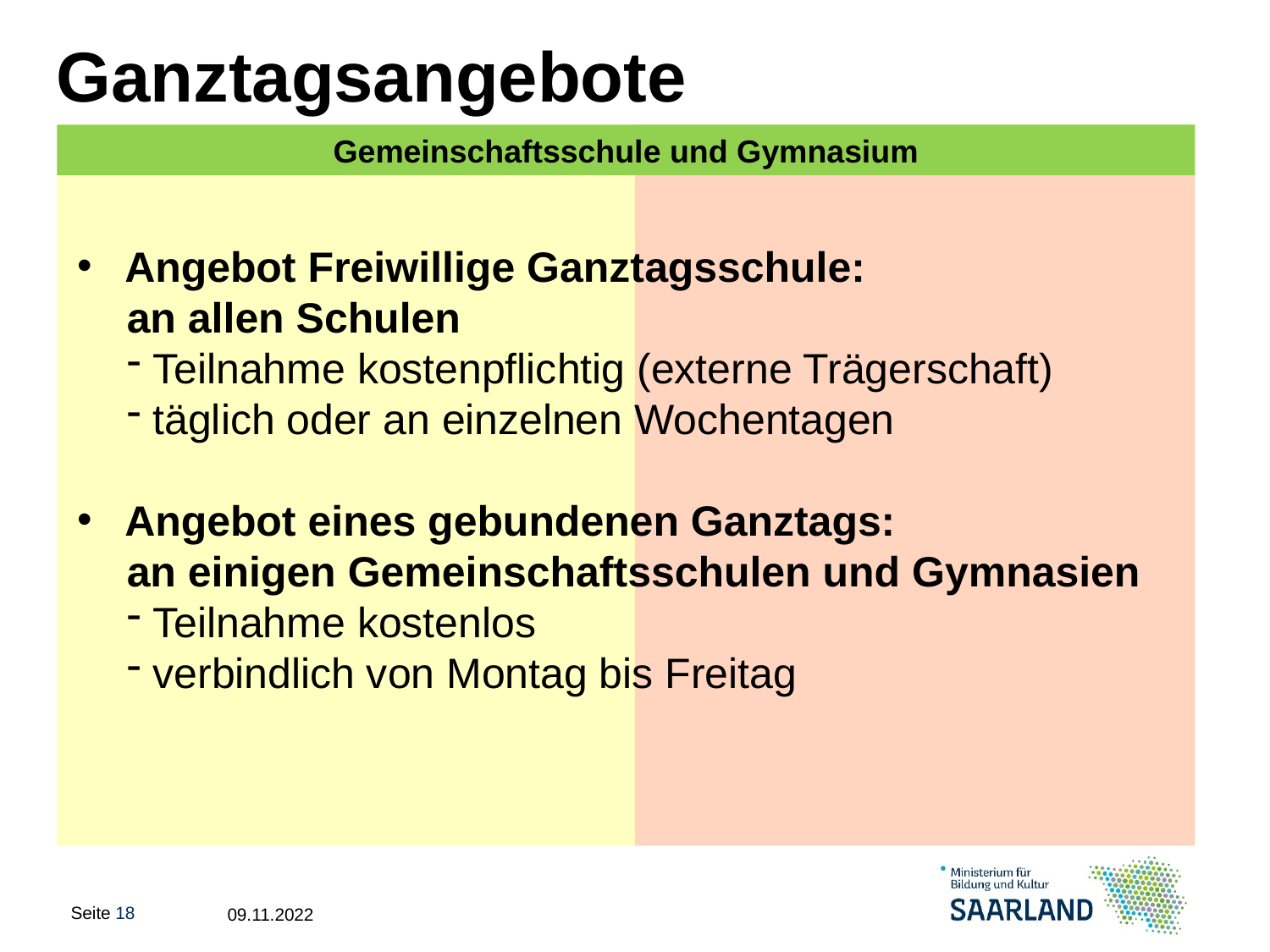

Ganztagsangebote

Gemeinschaftsschule und Gymnasium

Angebot Freiwillige Ganztagsschule:
an allen Schulen
 Teilnahme kostenpflichtig (externe Trägerschaft)
 täglich oder an einzelnen Wochentagen

Angebot eines gebundenen Ganztags:
an einigen Gemeinschaftsschulen und Gymnasien
 Teilnahme kostenlos
 verbindlich von Montag bis Freitag

09.11.2022